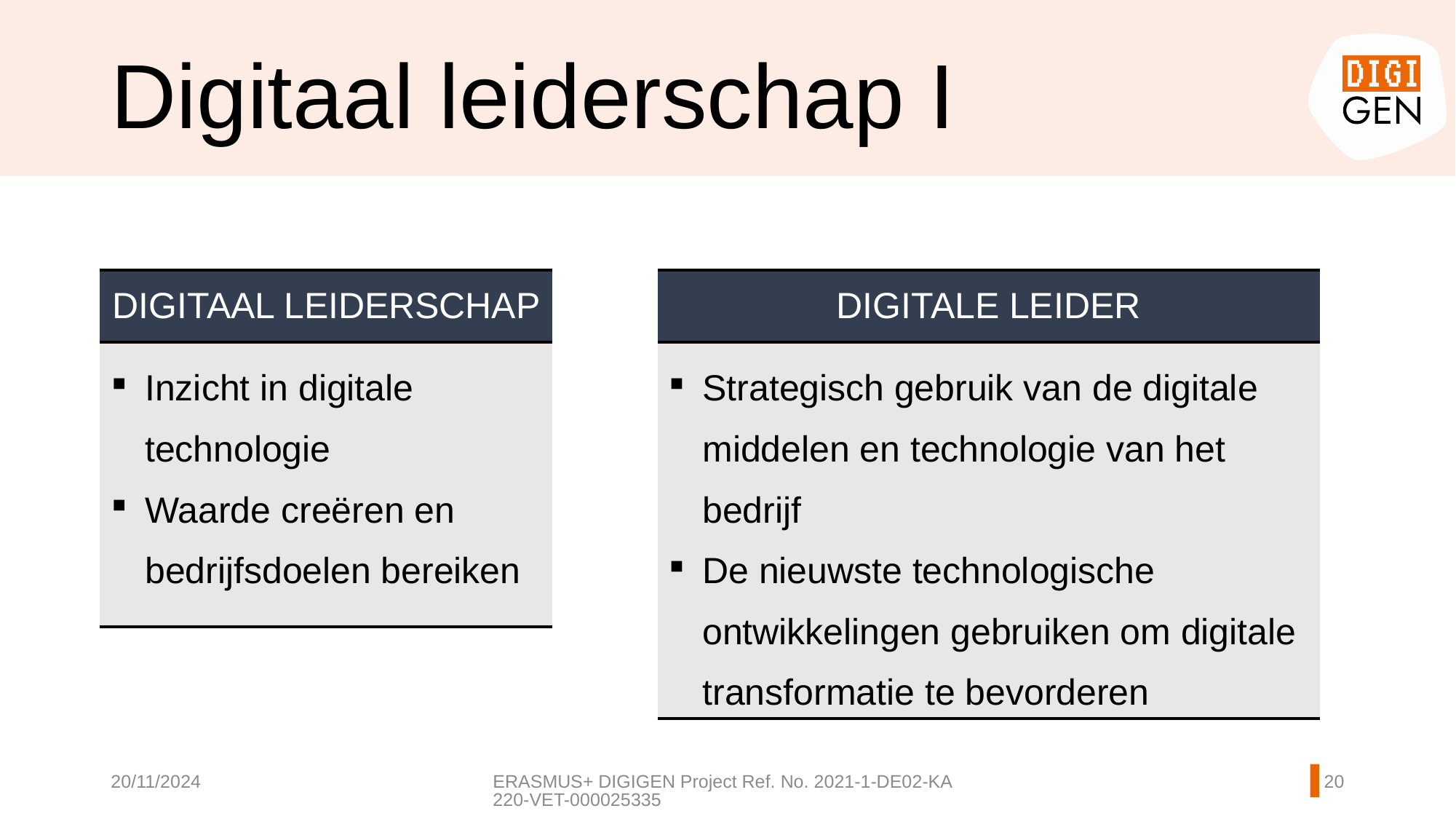

# Digitaal leiderschap I
| DIGITAAL LEIDERSCHAP |
| --- |
| Inzicht in digitale technologie Waarde creëren en bedrijfsdoelen bereiken |
| DIGITALE LEIDER |
| --- |
| Strategisch gebruik van de digitale middelen en technologie van het bedrijf De nieuwste technologische ontwikkelingen gebruiken om digitale transformatie te bevorderen |
20
20/11/2024
ERASMUS+ DIGIGEN
Project Ref. No. 2021-1-DE02-KA220-VET-000025335